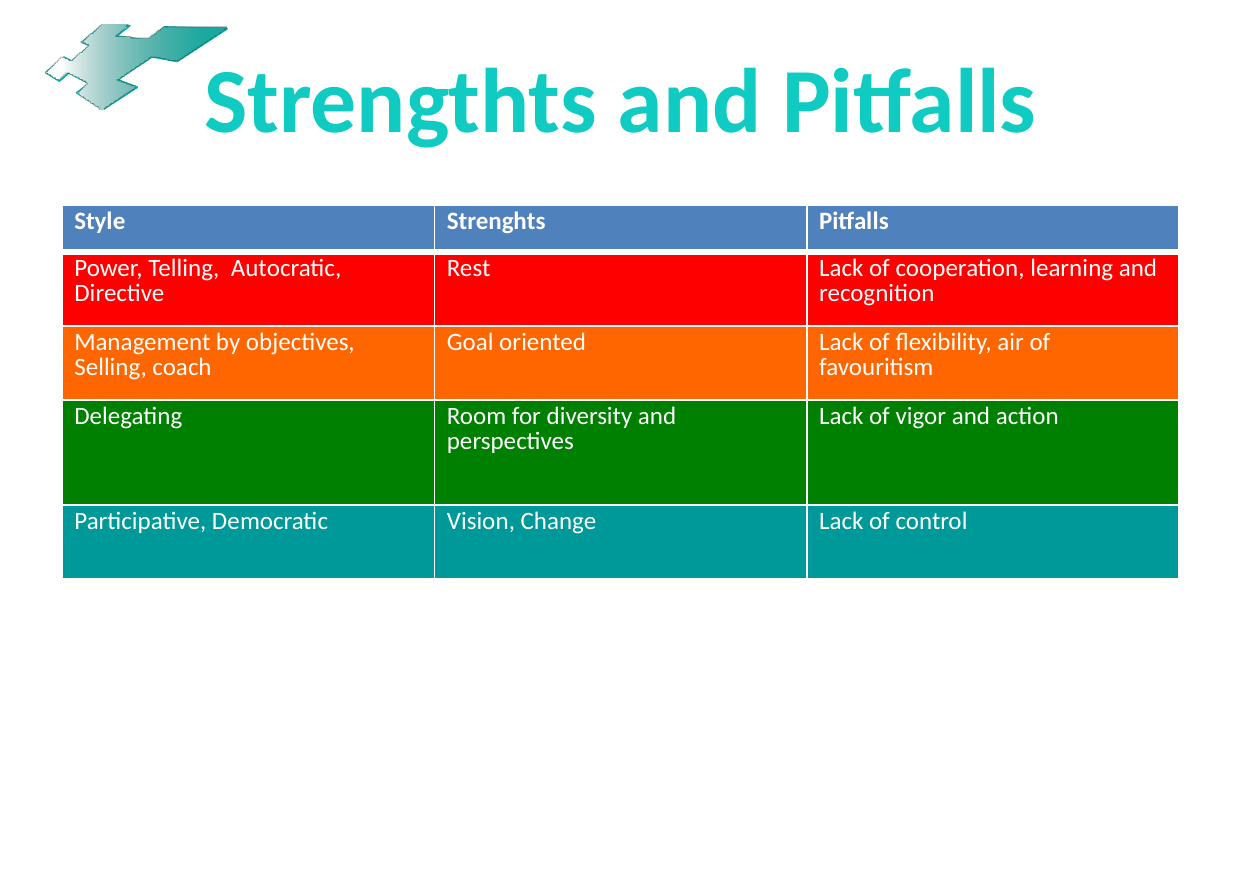

# Strengthts and Pitfalls
| Style | Strenghts | Pitfalls |
| --- | --- | --- |
| Power, Telling, Autocratic, Directive | Rest | Lack of cooperation, learning and recognition |
| Management by objectives, Selling, coach | Goal oriented | Lack of flexibility, air of favouritism |
| Delegating | Room for diversity and perspectives | Lack of vigor and action |
| Participative, Democratic | Vision, Change | Lack of control |